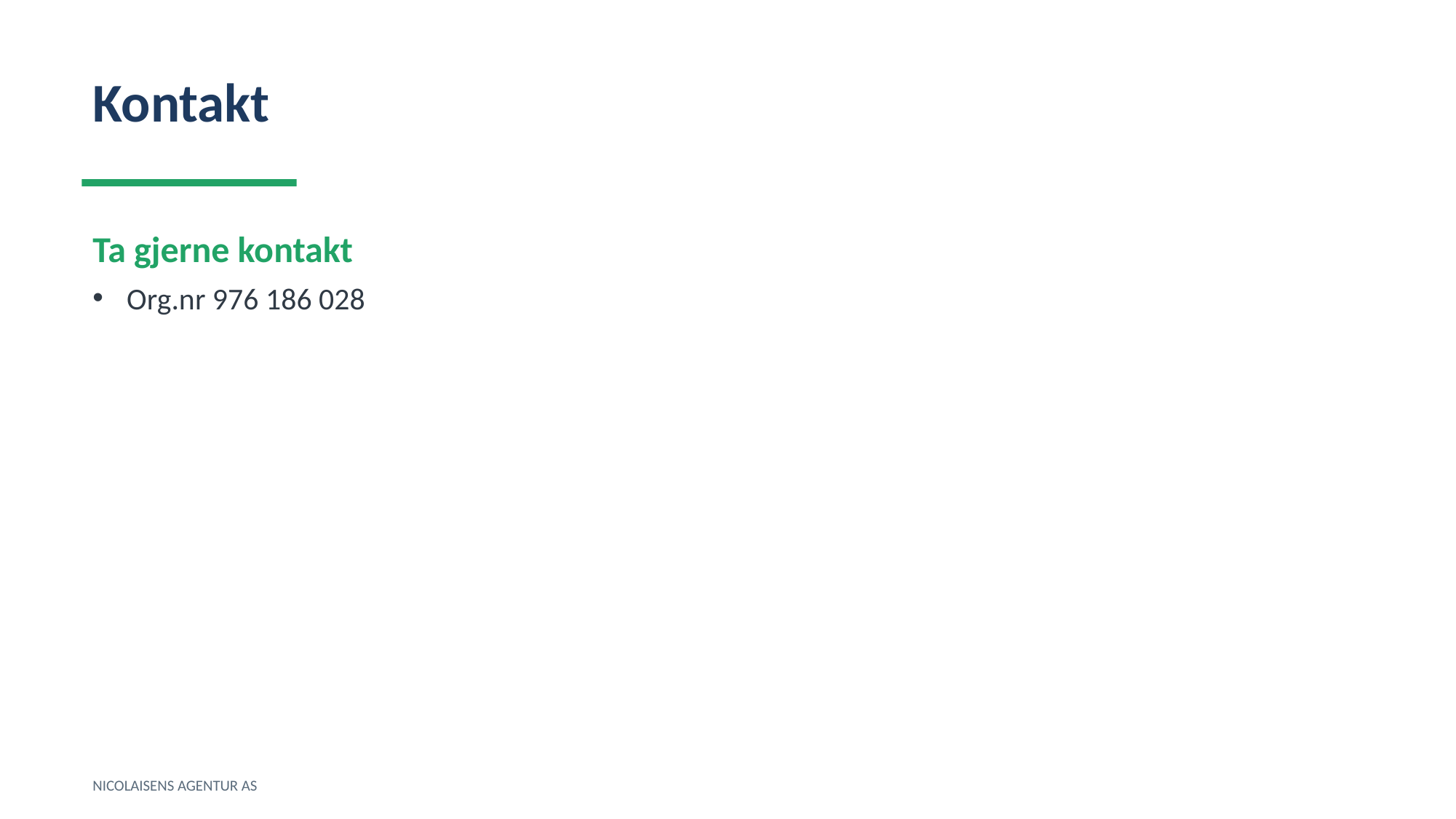

Kontakt

Ta gjerne kontakt
Org.nr 976 186 028
NICOLAISENS AGENTUR AS